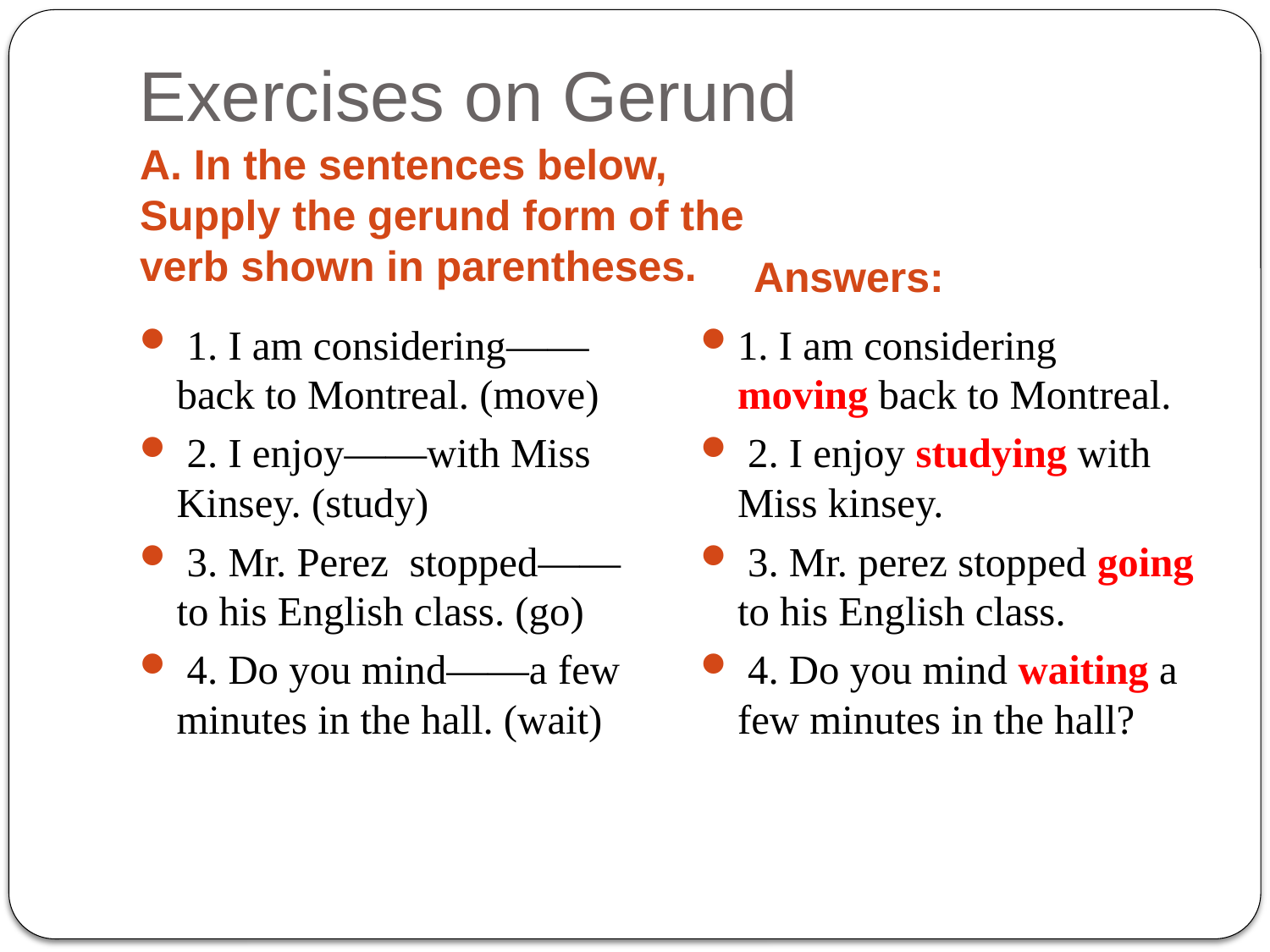

# Exercises on Gerund
A. In the sentences below, Supply the gerund form of the verb shown in parentheses.
Answers:
 1. I am considering——back to Montreal. (move)
 2. I enjoy——with Miss Kinsey. (study)
 3. Mr. Perez  stopped——to his English class. (go)
 4. Do you mind——a few minutes in the hall. (wait)
1. I am considering moving back to Montreal.
 2. I enjoy studying with Miss kinsey.
 3. Mr. perez stopped going to his English class.
 4. Do you mind waiting a few minutes in the hall?